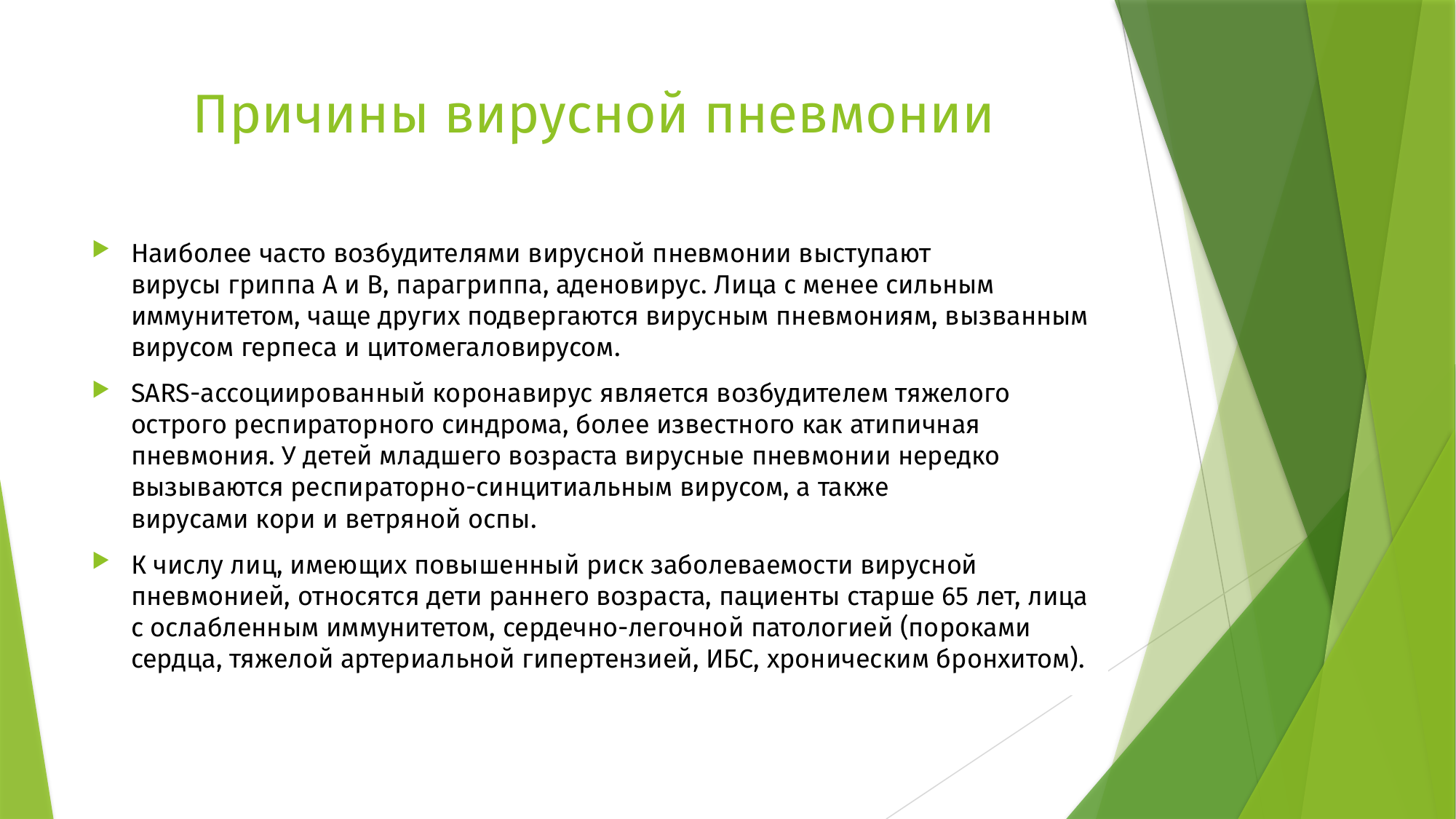

# Причины вирусной пневмонии
Наиболее часто возбудителями вирусной пневмонии выступают вирусы гриппа А и В, парагриппа, аденовирус. Лица с менее сильным иммунитетом, чаще других подвергаются вирусным пневмониям, вызванным вирусом герпеса и цитомегаловирусом.
SARS-ассоциированный коронавирус является возбудителем тяжелого острого респираторного синдрома, более известного как атипичная пневмония. У детей младшего возраста вирусные пневмонии нередко вызываются респираторно-синцитиальным вирусом, а также вирусами кори и ветряной оспы.
К числу лиц, имеющих повышенный риск заболеваемости вирусной пневмонией, относятся дети раннего возраста, пациенты старше 65 лет, лица с ослабленным иммунитетом, сердечно-легочной патологией (пороками сердца, тяжелой артериальной гипертензией, ИБС, хроническим бронхитом).